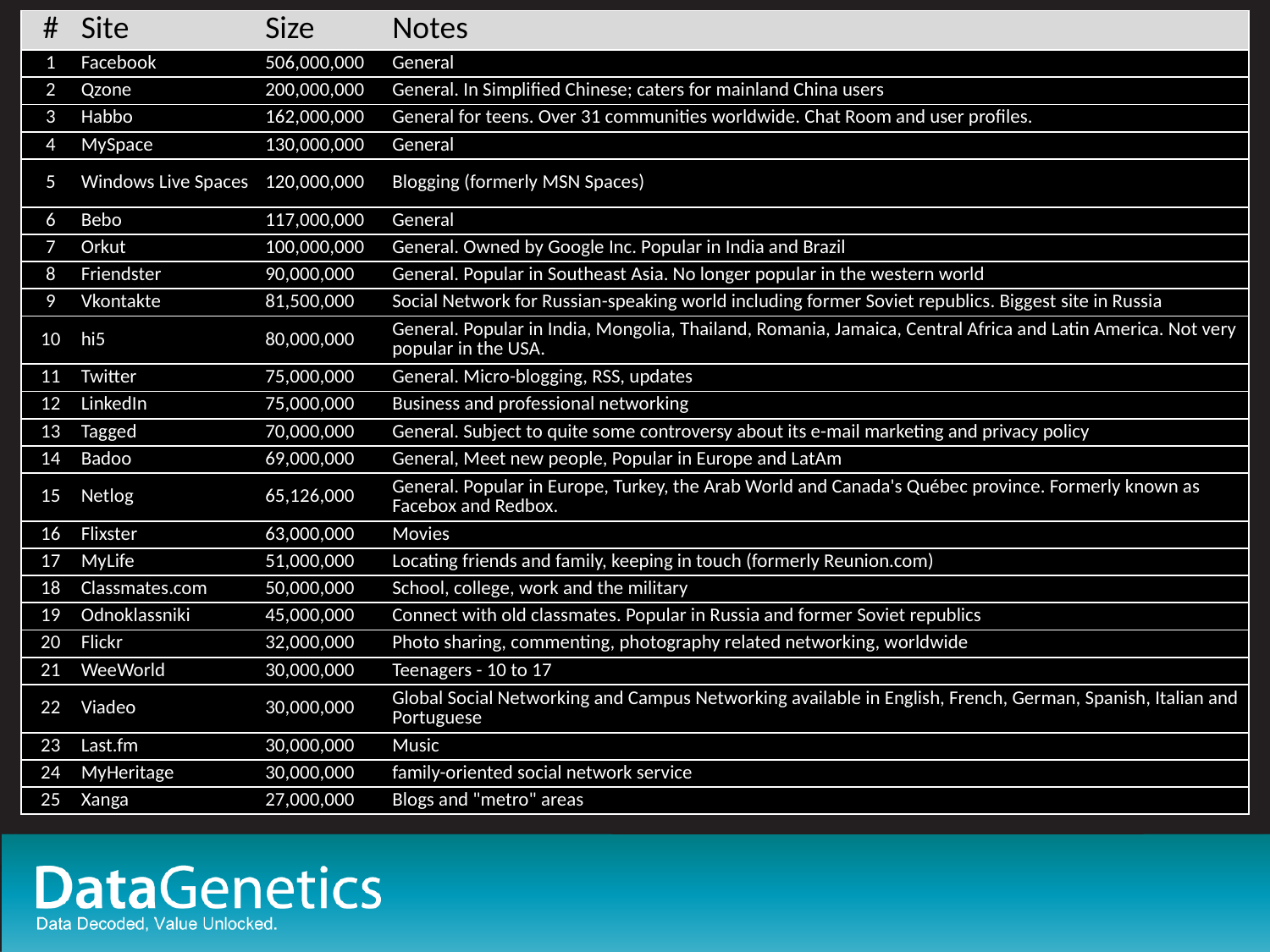

| # | Site | Size | Notes |
| --- | --- | --- | --- |
| 1 | Facebook | 506,000,000 | General |
| 2 | Qzone | 200,000,000 | General. In Simplified Chinese; caters for mainland China users |
| 3 | Habbo | 162,000,000 | General for teens. Over 31 communities worldwide. Chat Room and user profiles. |
| 4 | MySpace | 130,000,000 | General |
| 5 | Windows Live Spaces | 120,000,000 | Blogging (formerly MSN Spaces) |
| 6 | Bebo | 117,000,000 | General |
| 7 | Orkut | 100,000,000 | General. Owned by Google Inc. Popular in India and Brazil |
| 8 | Friendster | 90,000,000 | General. Popular in Southeast Asia. No longer popular in the western world |
| 9 | Vkontakte | 81,500,000 | Social Network for Russian-speaking world including former Soviet republics. Biggest site in Russia |
| 10 | hi5 | 80,000,000 | General. Popular in India, Mongolia, Thailand, Romania, Jamaica, Central Africa and Latin America. Not very popular in the USA. |
| 11 | Twitter | 75,000,000 | General. Micro-blogging, RSS, updates |
| 12 | LinkedIn | 75,000,000 | Business and professional networking |
| 13 | Tagged | 70,000,000 | General. Subject to quite some controversy about its e-mail marketing and privacy policy |
| 14 | Badoo | 69,000,000 | General, Meet new people, Popular in Europe and LatAm |
| 15 | Netlog | 65,126,000 | General. Popular in Europe, Turkey, the Arab World and Canada's Québec province. Formerly known as Facebox and Redbox. |
| 16 | Flixster | 63,000,000 | Movies |
| 17 | MyLife | 51,000,000 | Locating friends and family, keeping in touch (formerly Reunion.com) |
| 18 | Classmates.com | 50,000,000 | School, college, work and the military |
| 19 | Odnoklassniki | 45,000,000 | Connect with old classmates. Popular in Russia and former Soviet republics |
| 20 | Flickr | 32,000,000 | Photo sharing, commenting, photography related networking, worldwide |
| 21 | WeeWorld | 30,000,000 | Teenagers - 10 to 17 |
| 22 | Viadeo | 30,000,000 | Global Social Networking and Campus Networking available in English, French, German, Spanish, Italian and Portuguese |
| 23 | Last.fm | 30,000,000 | Music |
| 24 | MyHeritage | 30,000,000 | family-oriented social network service |
| 25 | Xanga | 27,000,000 | Blogs and "metro" areas |